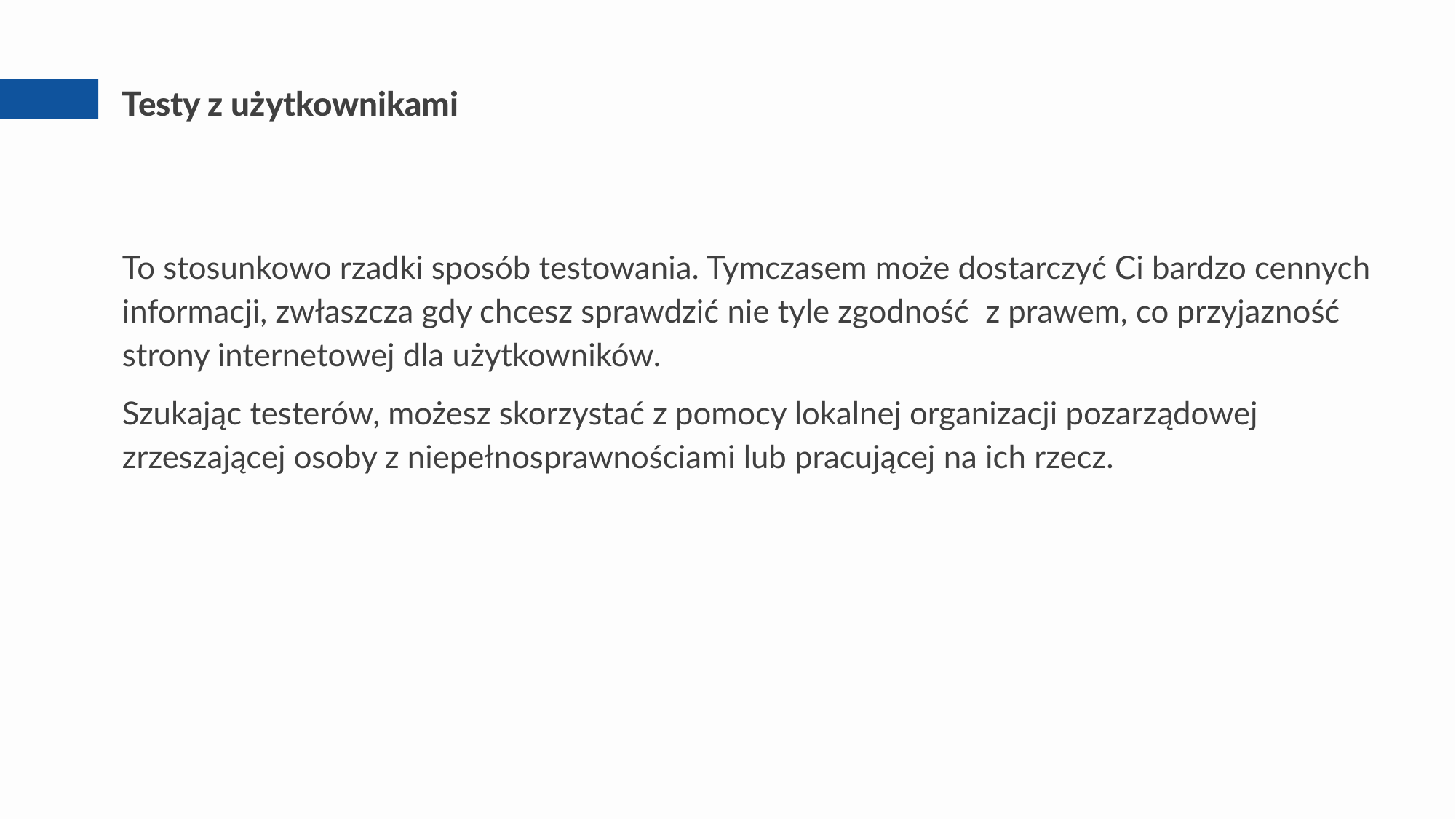

# Testy z użytkownikami
To stosunkowo rzadki sposób testowania. Tymczasem może dostarczyć Ci bardzo cennych informacji, zwłaszcza gdy chcesz sprawdzić nie tyle zgodność  z prawem, co przyjazność strony internetowej dla użytkowników.
Szukając testerów, możesz skorzystać z pomocy lokalnej organizacji pozarządowej zrzeszającej osoby z niepełnosprawnościami lub pracującej na ich rzecz.